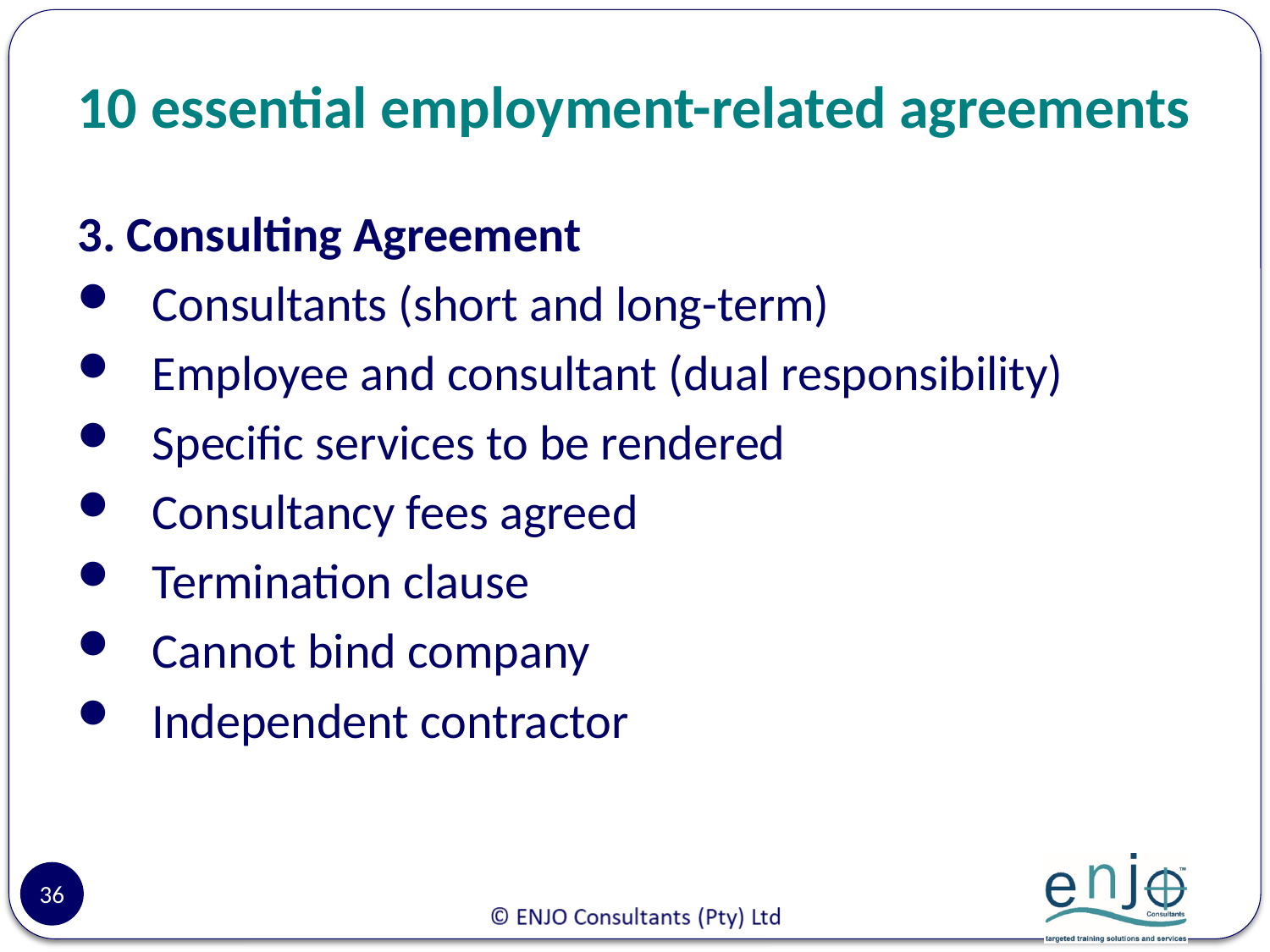

# 10 essential employment-related agreements
3. Consulting Agreement
 Consultants (short and long-term)
 Employee and consultant (dual responsibility)
 Specific services to be rendered
 Consultancy fees agreed
 Termination clause
 Cannot bind company
 Independent contractor

36